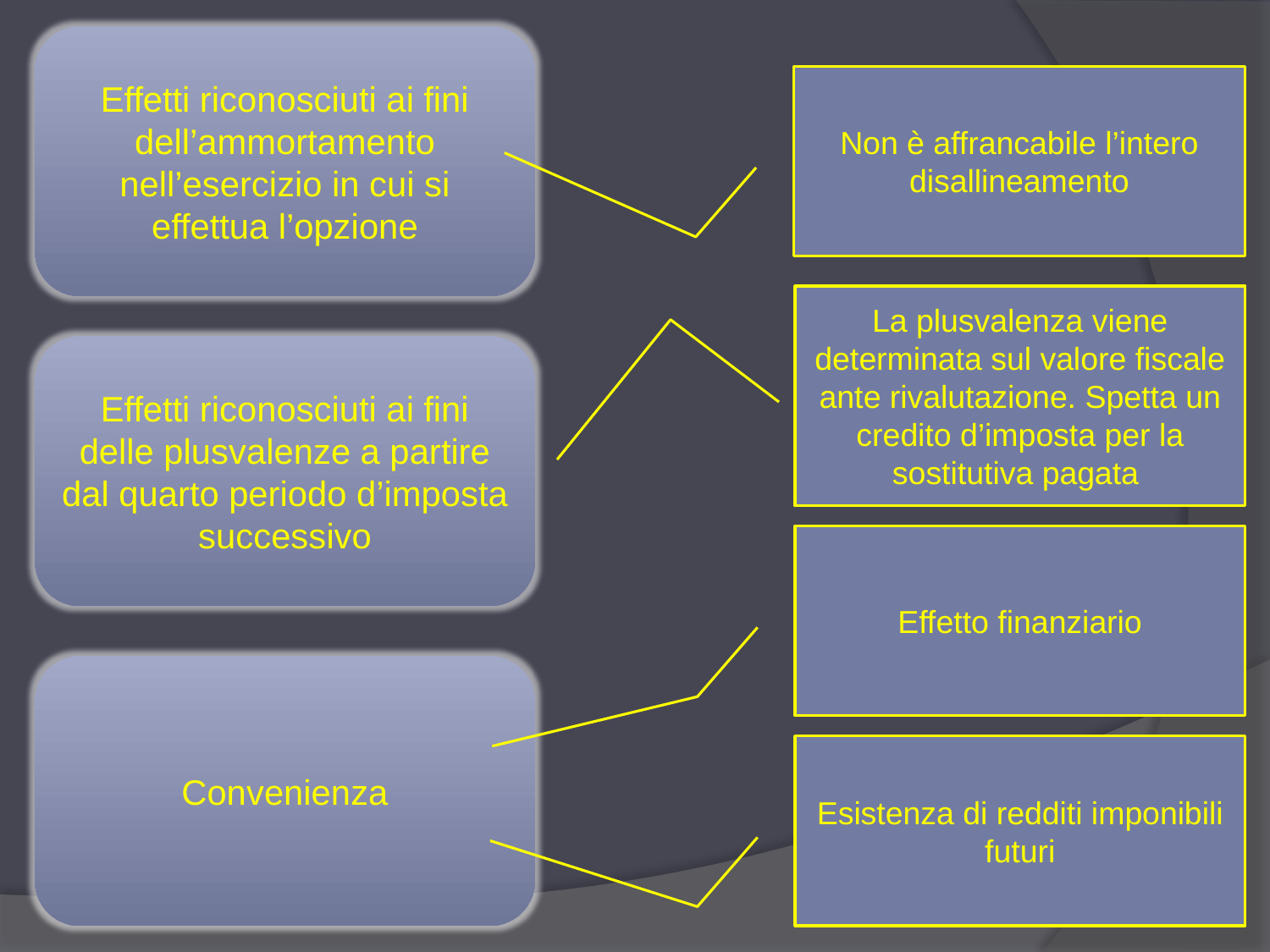

Effetti riconosciuti ai fini dell’ammortamento nell’esercizio in cui si effettua l’opzione
Non è affrancabile l’intero disallineamento
La plusvalenza viene determinata sul valore fiscale ante rivalutazione. Spetta un credito d’imposta per la sostitutiva pagata
Effetti riconosciuti ai fini delle plusvalenze a partire dal quarto periodo d’imposta successivo
Effetto finanziario
Convenienza
Esistenza di redditi imponibili futuri